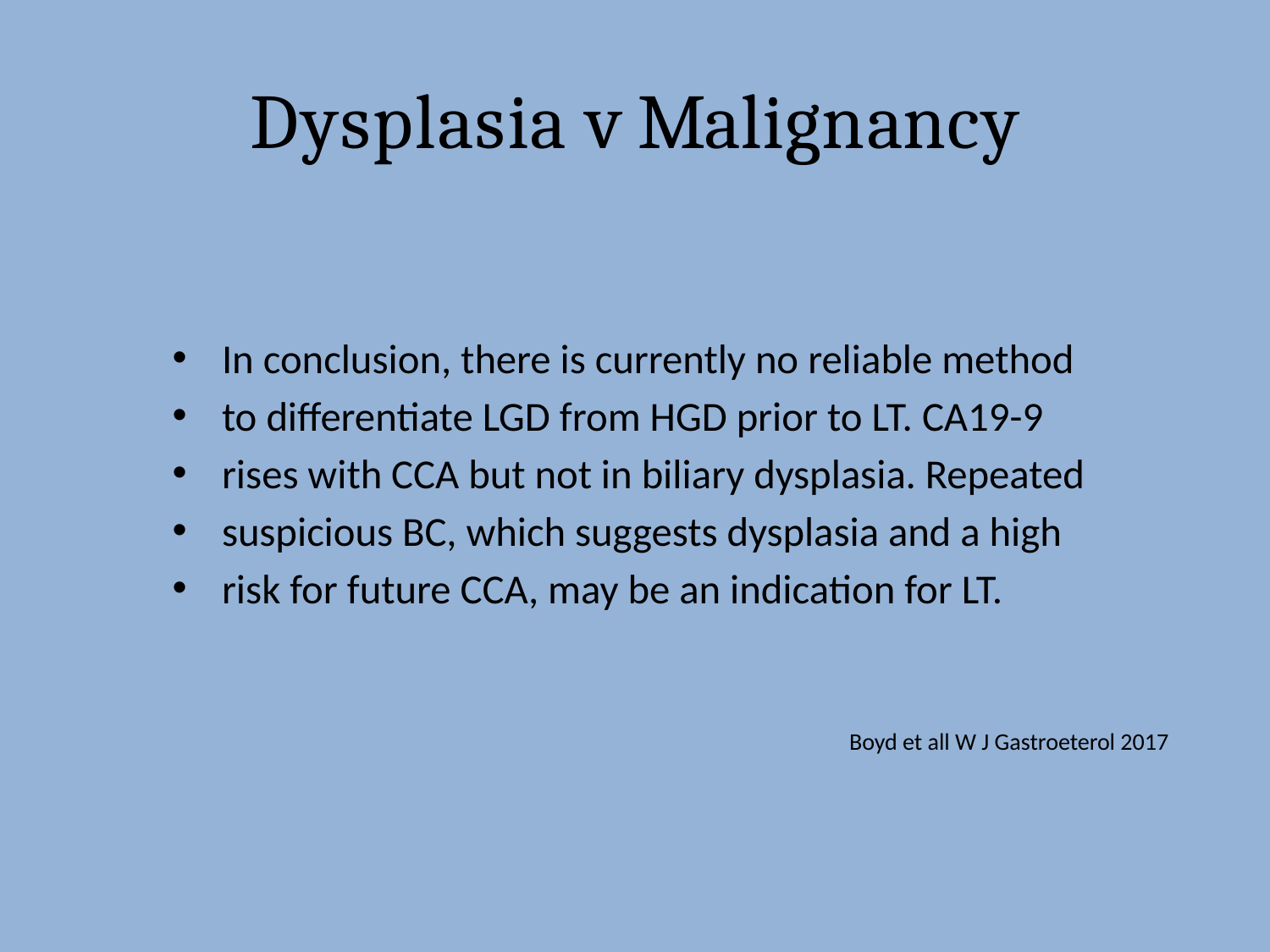

# Dysplasia v Malignancy
In conclusion, there is currently no reliable method
to differentiate LGD from HGD prior to LT. CA19-9
rises with CCA but not in biliary dysplasia. Repeated
suspicious BC, which suggests dysplasia and a high
risk for future CCA, may be an indication for LT.
Boyd et all W J Gastroeterol 2017